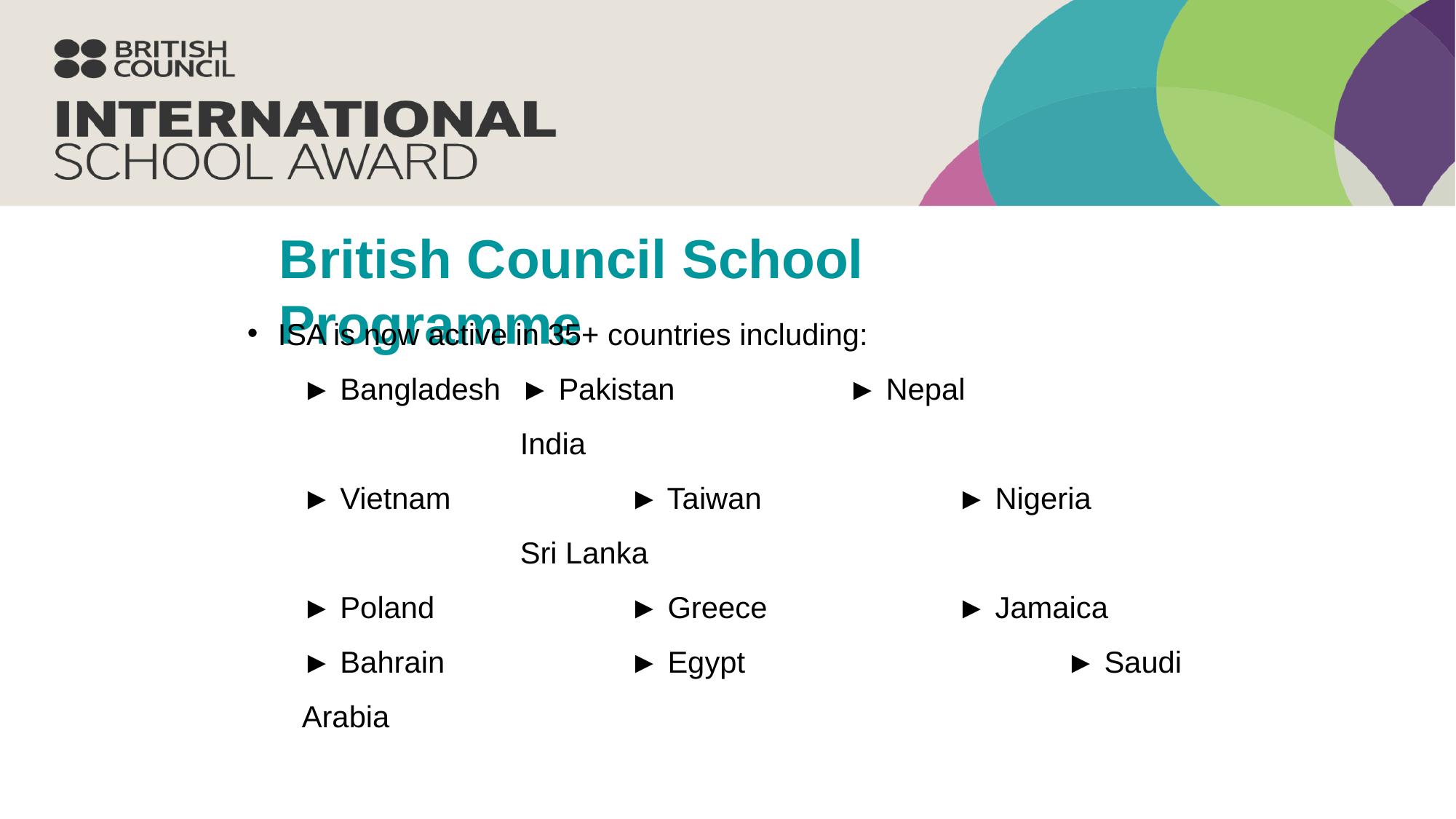

British Council School Programme
ISA is now active in 35+ countries including:
► Bangladesh	► Pakistan		► Nepal				India
► Vietnam		► Taiwan		► Nigeria			Sri Lanka
► Poland		► Greece		► Jamaica
► Bahrain		► Egypt			► Saudi Arabia